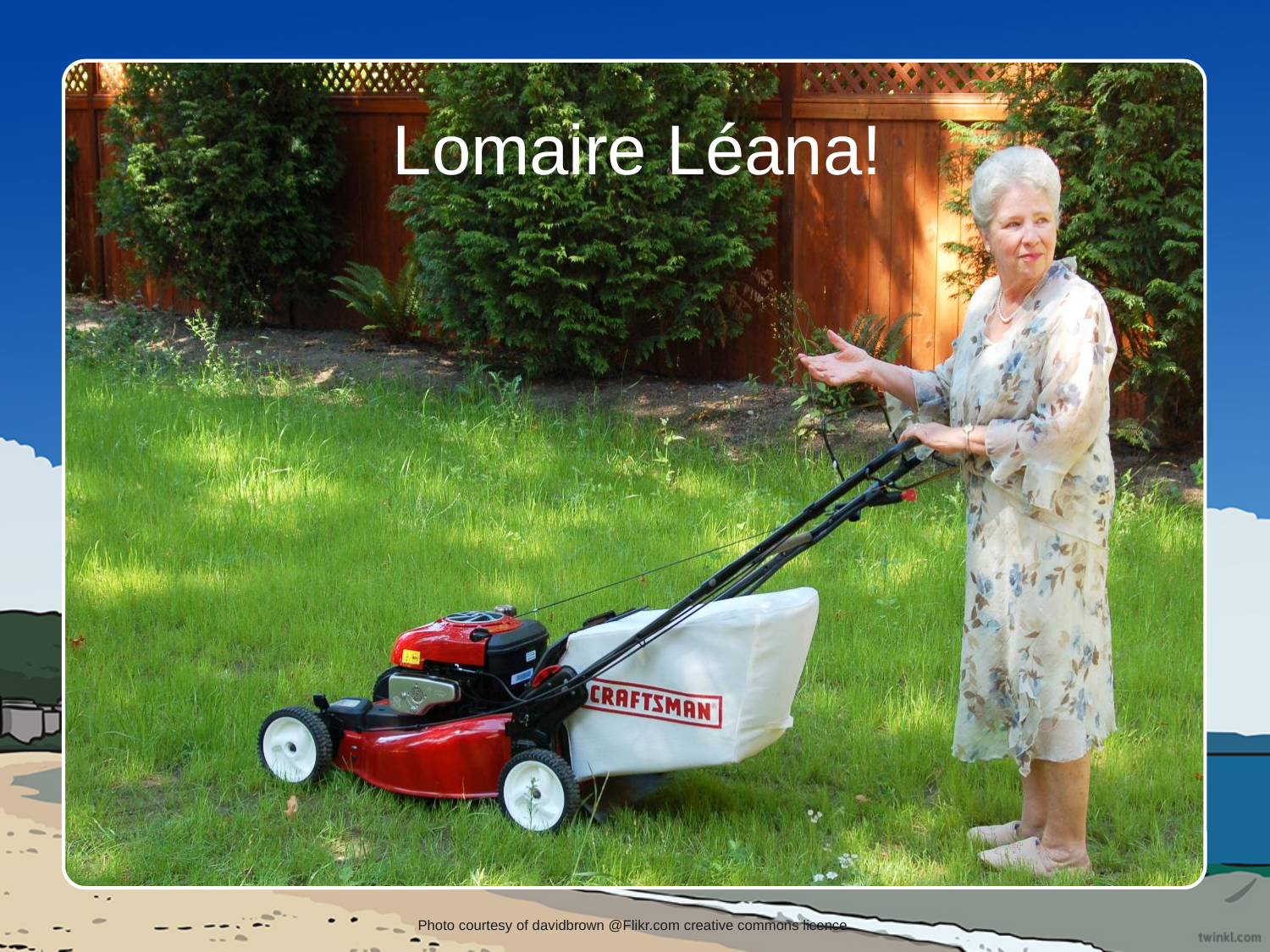

# Tá mé ag féachaint ar…

Lomaire Léana!
Photo courtesy of davidbrown @Flikr.com creative commons licence